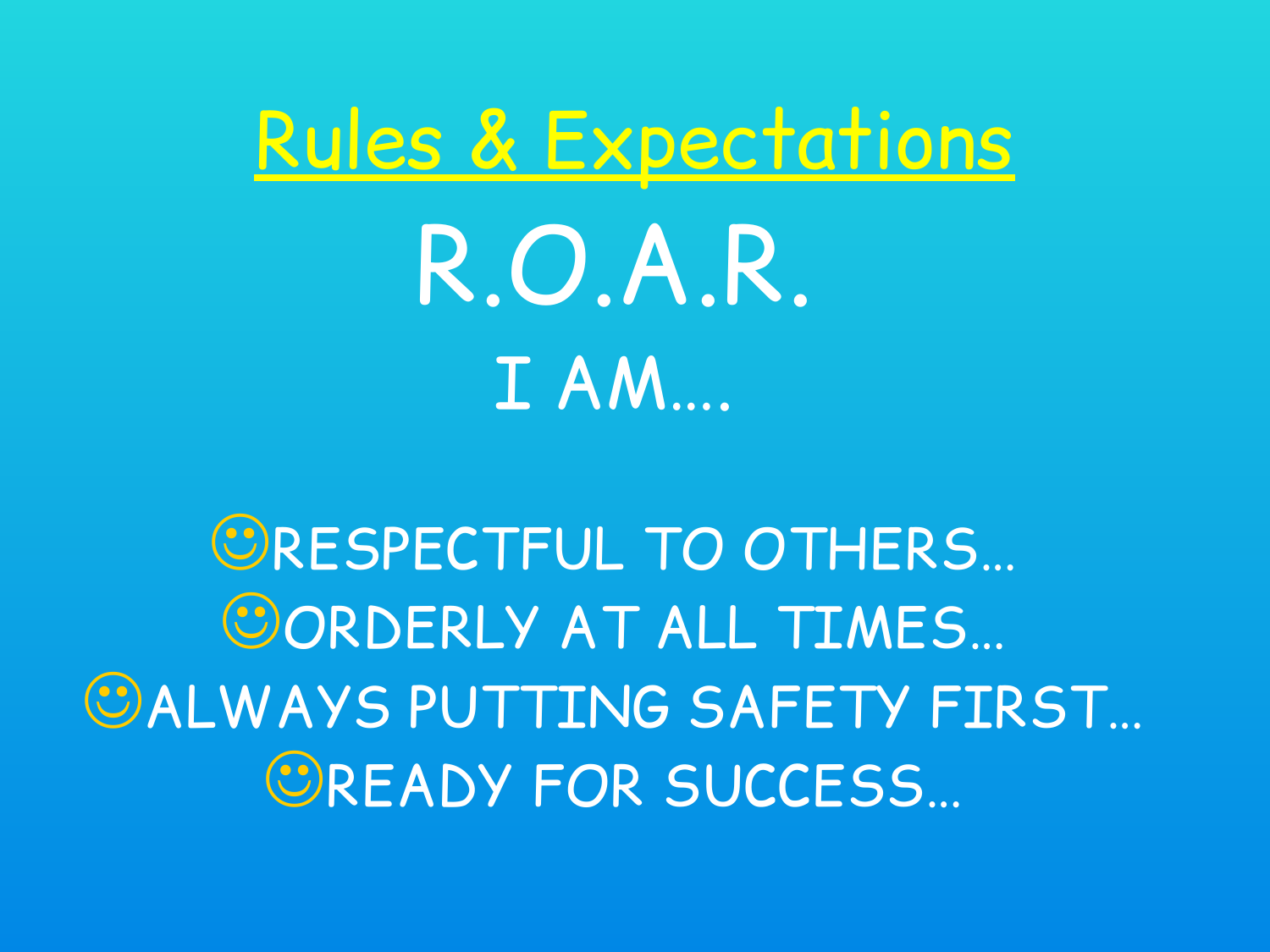

# Rules & Expectations
R.O.A.R.
I AM….

RESPECTFUL TO OTHERS…
ORDERLY AT ALL TIMES…
ALWAYS PUTTING SAFETY FIRST…
READY FOR SUCCESS…